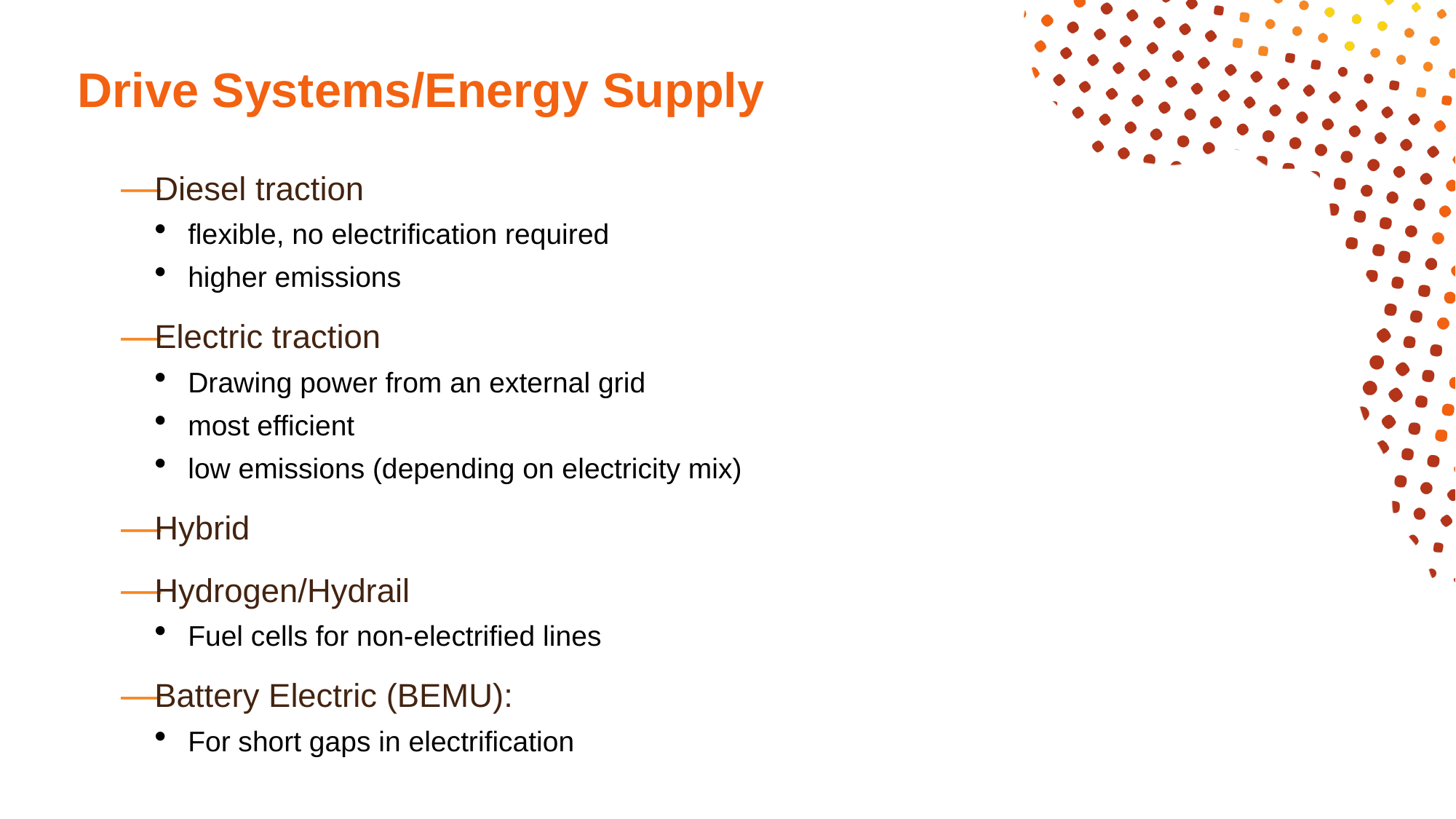

# Drive Systems/Energy Supply
Diesel traction
flexible, no electrification required
higher emissions
Electric traction
Drawing power from an external grid
most efficient
low emissions (depending on electricity mix)
Hybrid
Hydrogen/Hydrail
Fuel cells for non-electrified lines
Battery Electric (BEMU):
For short gaps in electrification